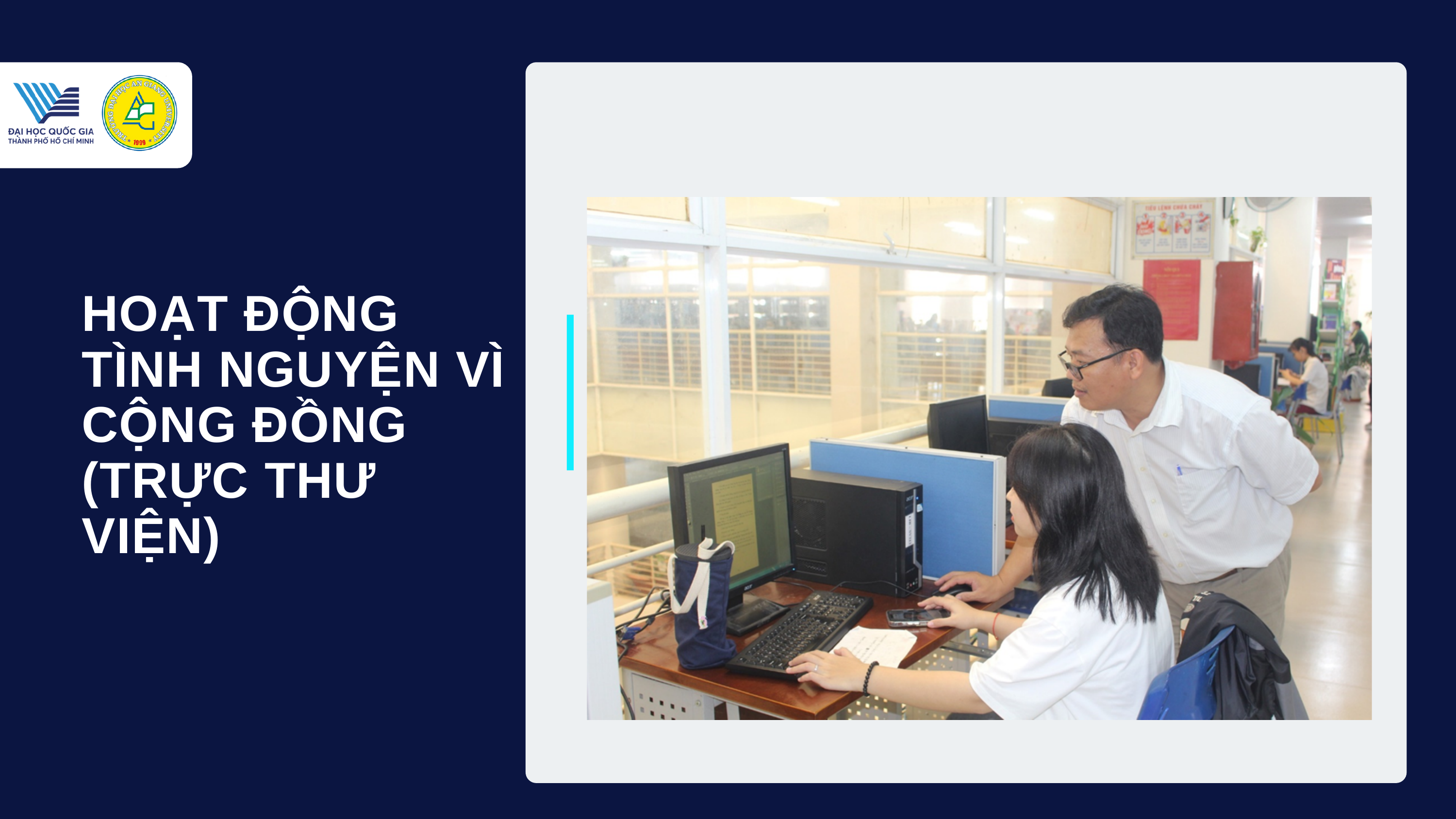

HOẠT ĐỘNG TÌNH NGUYỆN VÌ CỘNG ĐỒNG (TRỰC THƯ VIỆN)